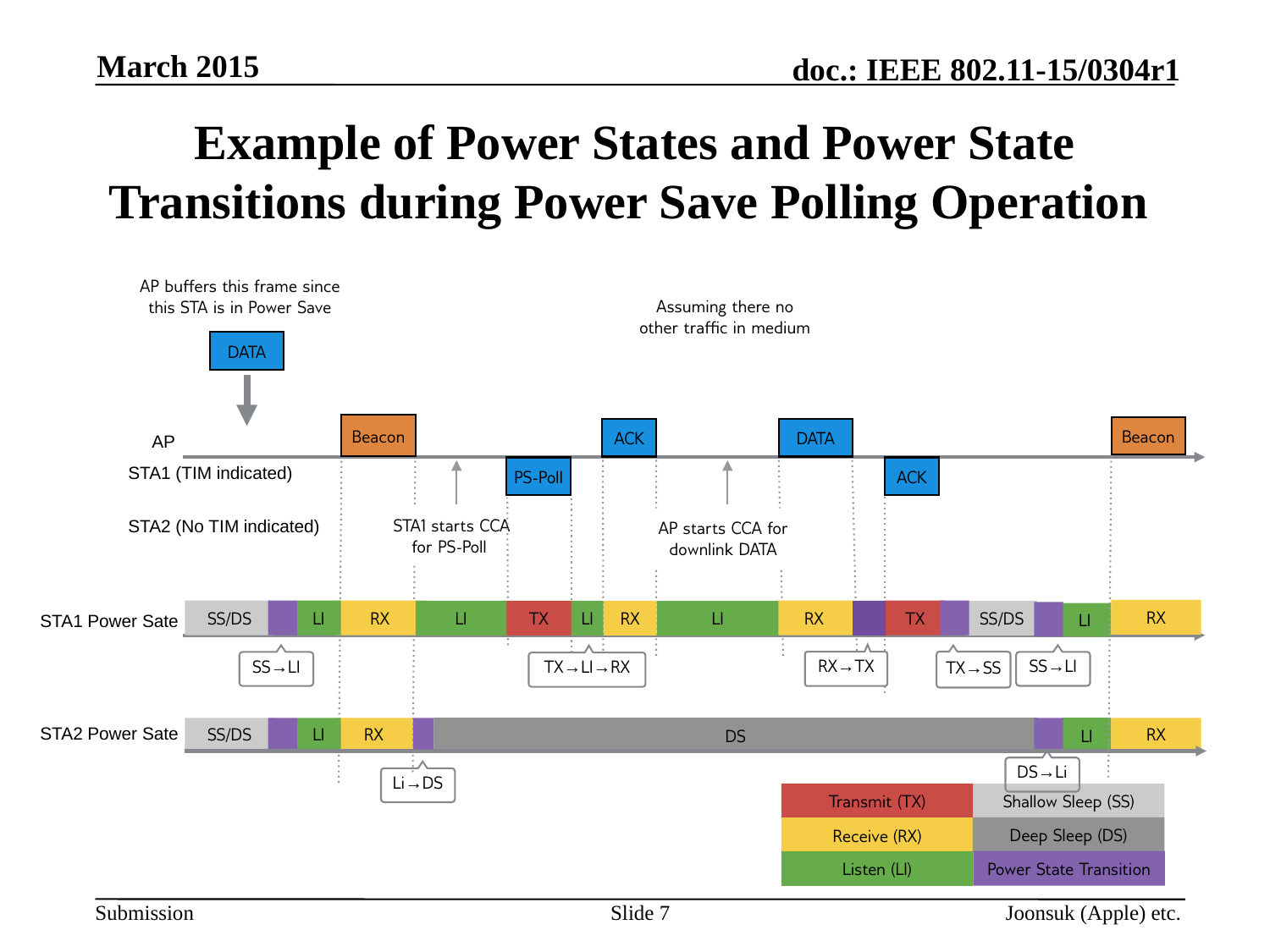

March 2015
# Example of Power States and Power State Transitions during Power Save Polling Operation
AP buffers this frame since this STA is in Power Save
Assuming there no other traffic in medium
DATA

Beacon
Beacon
ACK
DATA
AP
STA1 (TIM indicated)

PS-Poll
ACK

STA1 starts CCA for PS-Poll
STA2 (No TIM indicated)
AP starts CCA for downlink DATA
RX
SS/DS

LI
RX
RX
TX

SS/DS
LI
TX
LI
RX
LI

LI
STA1 Power Sate

RX→TX
SS→LI
SS→LI
TX→SS
TX→LI→RX
STA2 Power Sate
DS
LI
SS/DS

LI
RX

RX

DS→Li
Li→DS
Transmit (TX)
Shallow Sleep (SS)
Deep Sleep (DS)
Receive (RX)
Power State Transition
Listen (LI)
Slide 7
Joonsuk (Apple) etc.